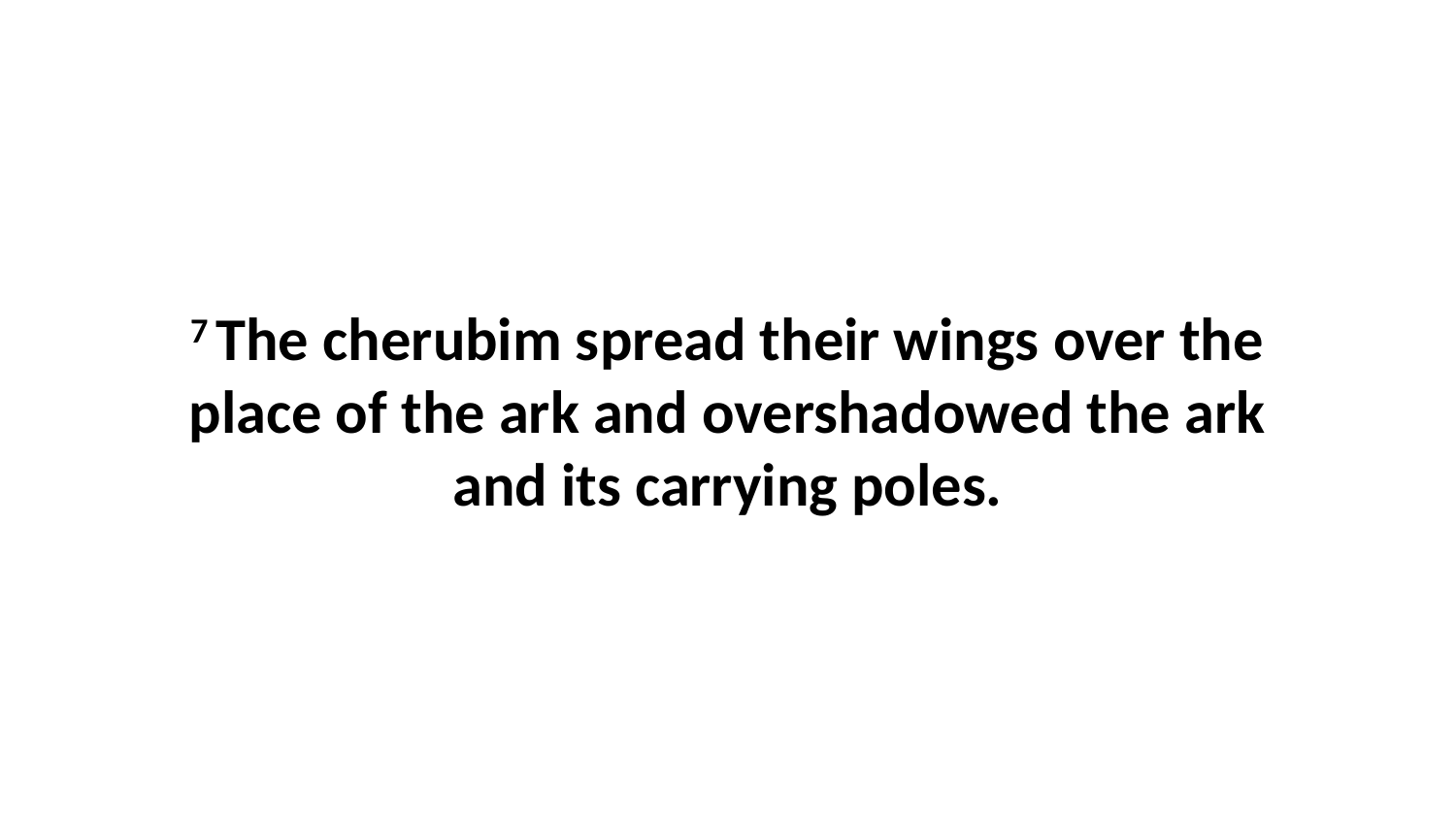

7 The cherubim spread their wings over the place of the ark and overshadowed the ark and its carrying poles.